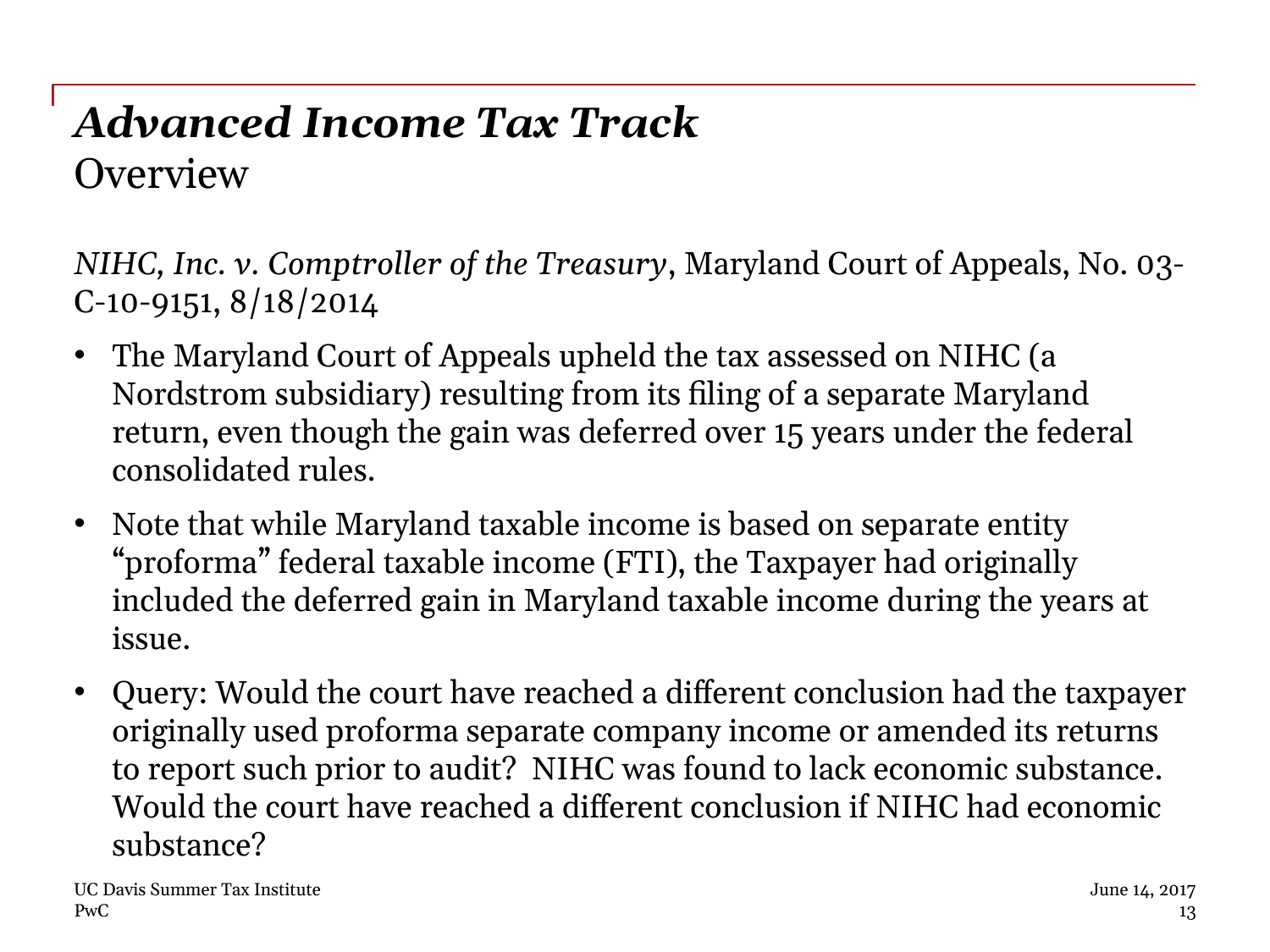

# Advanced Income Tax Track Overview
NIHC, Inc. v. Comptroller of the Treasury, Maryland Court of Appeals, No. 03-C-10-9151, 8/18/2014
The Maryland Court of Appeals upheld the tax assessed on NIHC (a Nordstrom subsidiary) resulting from its filing of a separate Maryland return, even though the gain was deferred over 15 years under the federal consolidated rules.
Note that while Maryland taxable income is based on separate entity “proforma” federal taxable income (FTI), the Taxpayer had originally included the deferred gain in Maryland taxable income during the years at issue.
Query: Would the court have reached a different conclusion had the taxpayer originally used proforma separate company income or amended its returns to report such prior to audit?  NIHC was found to lack economic substance.  Would the court have reached a different conclusion if NIHC had economic substance?

UC Davis Summer Tax Institute
June 14, 2017
 13